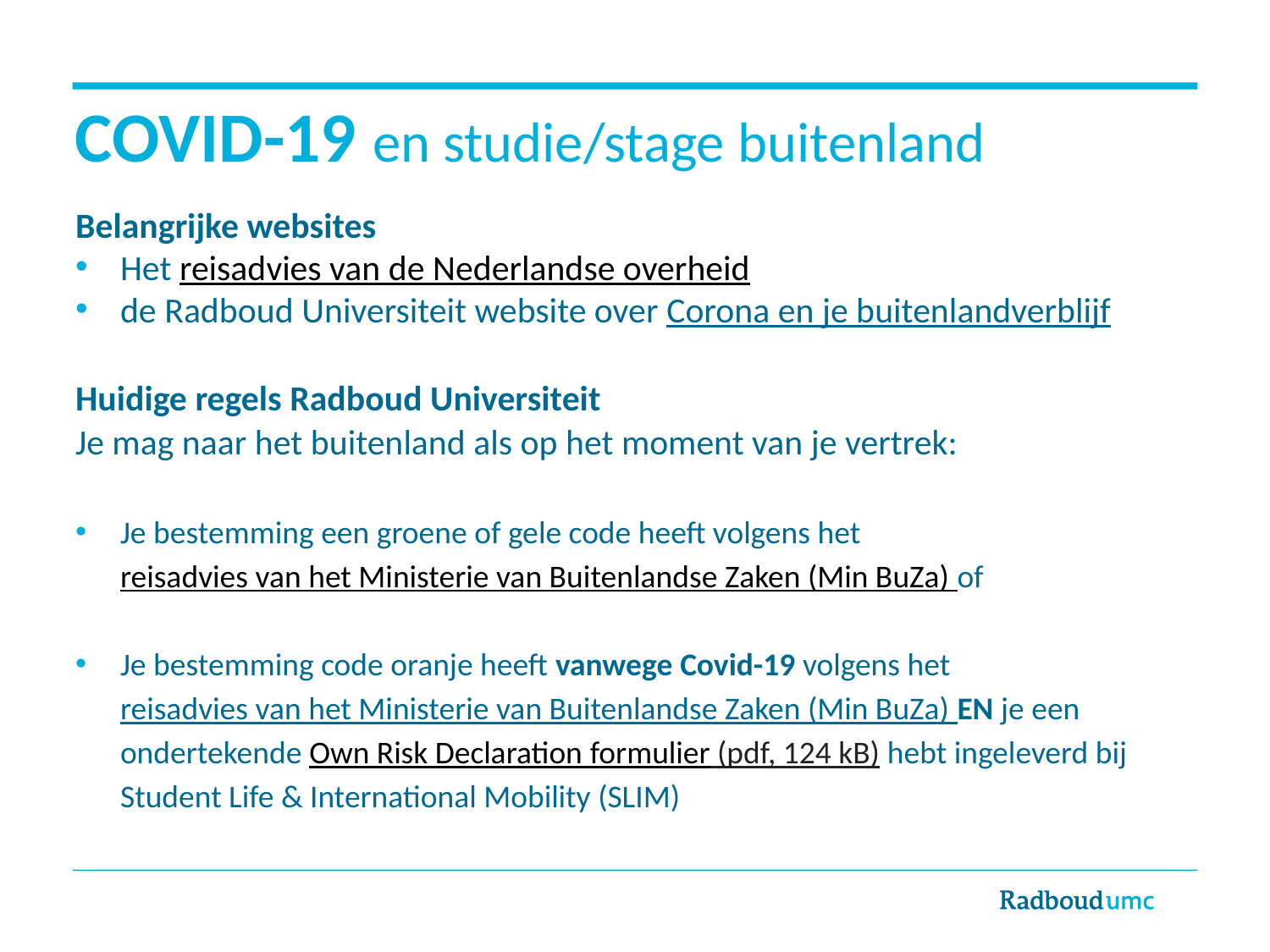

# COVID-19 en studie/stage buitenland
Belangrijke websites
Het reisadvies van de Nederlandse overheid
de Radboud Universiteit website over Corona en je buitenlandverblijf

Huidige regels Radboud Universiteit
Je mag naar het buitenland als op het moment van je vertrek:

Je bestemming een groene of gele code heeft volgens het reisadvies van het Ministerie van Buitenlandse Zaken (Min BuZa) of

Je bestemming code oranje heeft vanwege Covid-19 volgens het reisadvies van het Ministerie van Buitenlandse Zaken (Min BuZa) EN je een  ondertekende Own Risk Declaration formulier (pdf, 124 kB) hebt ingeleverd bij Student Life & International Mobility (SLIM)